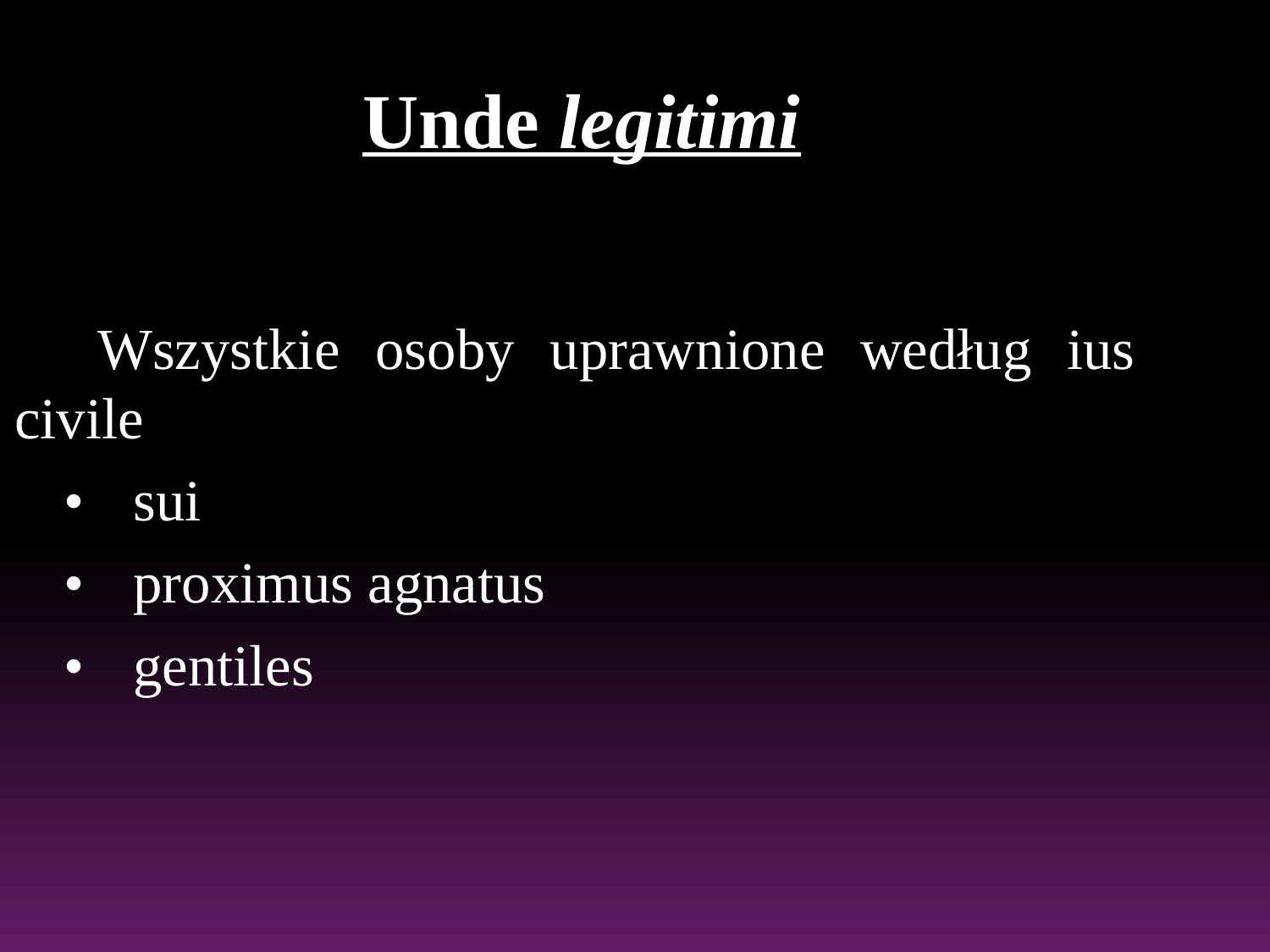

Unde legitimi

  Wszystkie osoby uprawnione według ius civile
•	sui
•	proximus agnatus
•	gentiles